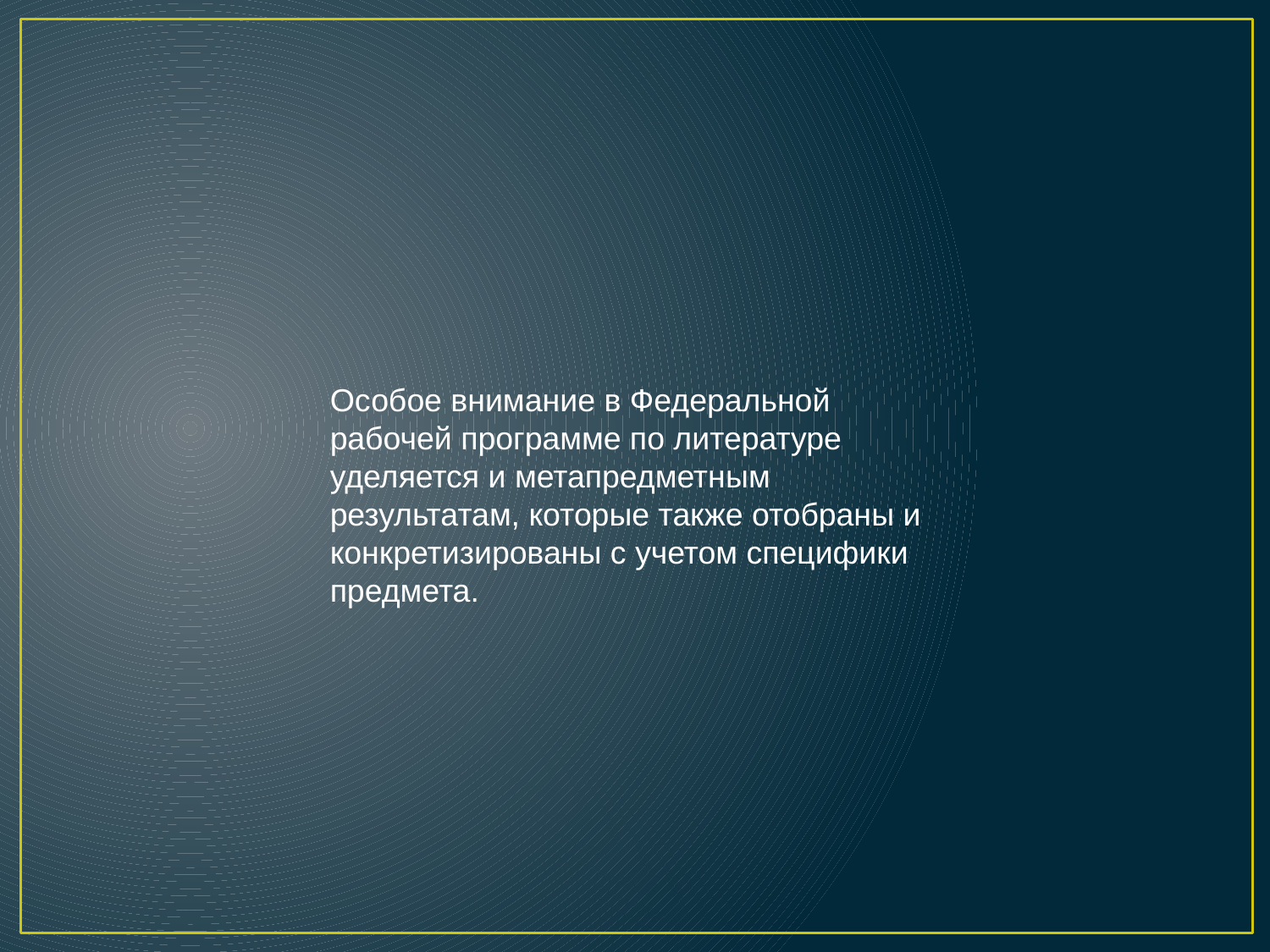

Особое внимание в Федеральной рабочей программе по литературе уделяется и метапредметным результатам, которые также отобраны и конкретизированы с учетом специфики предмета.